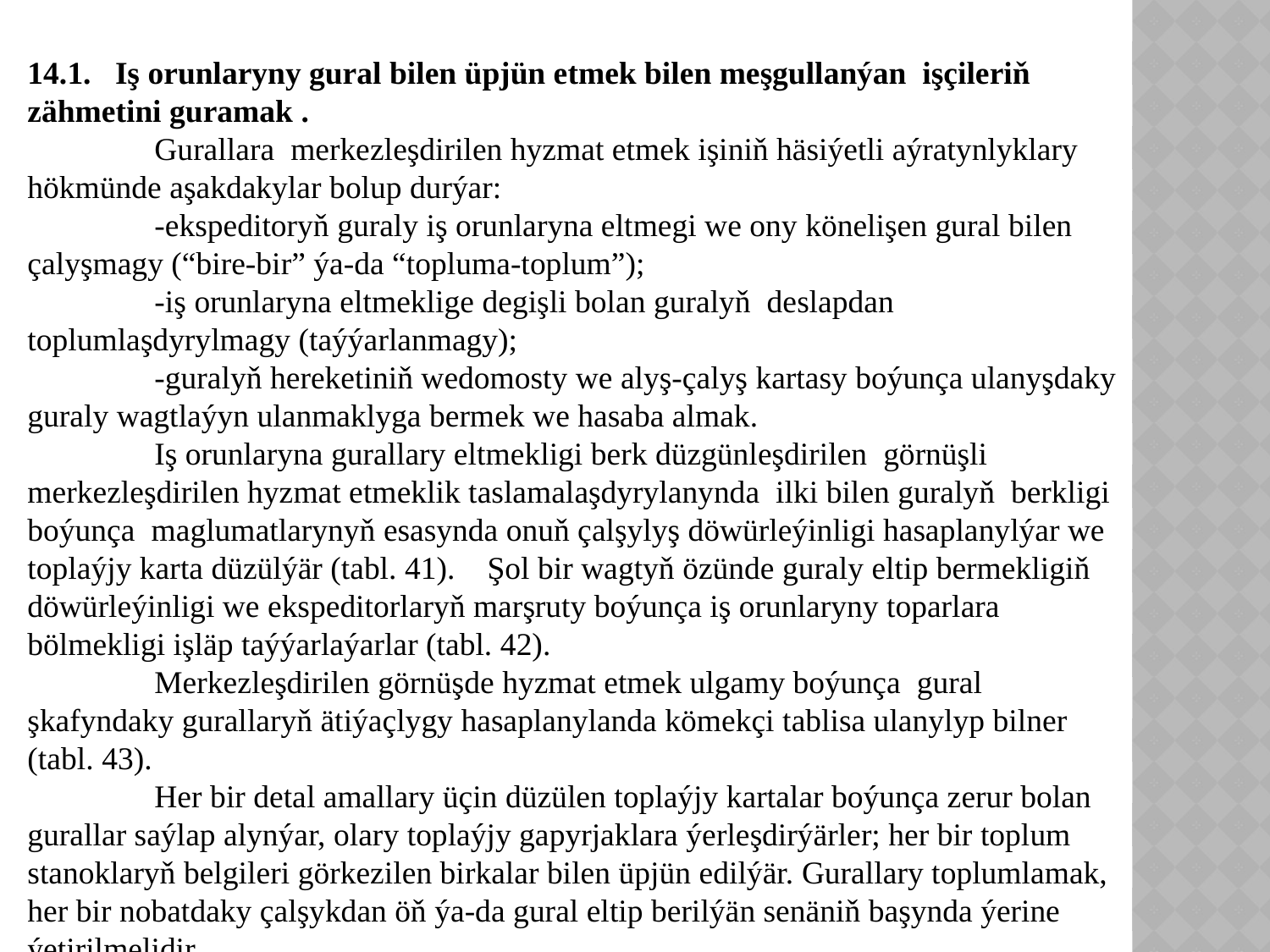

14.1.   Iş orunlaryny gural bilen üpjün etmek bilen meşgullanýan  işçileriň  zähmetini guramak .
 	Gurallara  merkezleşdirilen hyzmat etmek işiniň häsiýetli aýratynlyklary  hökmünde aşakdakylar bolup durýar:
 	-ekspeditoryň guraly iş orunlaryna eltmegi we ony könelişen gural bilen çalyşmagy (“bire-bir” ýa-da “topluma-toplum”);
 	-iş orunlaryna eltmeklige degişli bolan guralyň  deslapdan toplumlaşdyrylmagy (taýýarlanmagy);
 	-guralyň hereketiniň wedomosty we alyş-çalyş kartasy boýunça ulanyşdaky guraly wagtlaýyn ulanmaklyga bermek we hasaba almak.
	Iş orunlaryna gurallary eltmekligi berk düzgünleşdirilen  görnüşli merkezleşdirilen hyzmat etmeklik taslamalaşdyrylanynda  ilki bilen guralyň  berkligi boýunça  maglumatlarynyň esasynda onuň çalşylyş döwürleýinligi hasaplanylýar we toplaýjy karta düzülýär (tabl. 41).    Şol bir wagtyň özünde guraly eltip bermekligiň döwürleýinligi we ekspeditorlaryň marşruty boýunça iş orunlaryny toparlara bölmekligi işläp taýýarlaýarlar (tabl. 42).
 	Merkezleşdirilen görnüşde hyzmat etmek ulgamy boýunça  gural şkafyndaky gurallaryň ätiýaçlygy hasaplanylanda kömekçi tablisa ulanylyp bilner (tabl. 43).
 	Her bir detal amallary üçin düzülen toplaýjy kartalar boýunça zerur bolan gurallar saýlap alynýar, olary toplaýjy gapyrjaklara ýerleşdirýärler; her bir toplum stanoklaryň belgileri görkezilen birkalar bilen üpjün edilýär. Gurallary toplumlamak,  her bir nobatdaky çalşykdan öň ýa-da gural eltip berilýän senäniň başynda ýerine ýetirilmelidir.